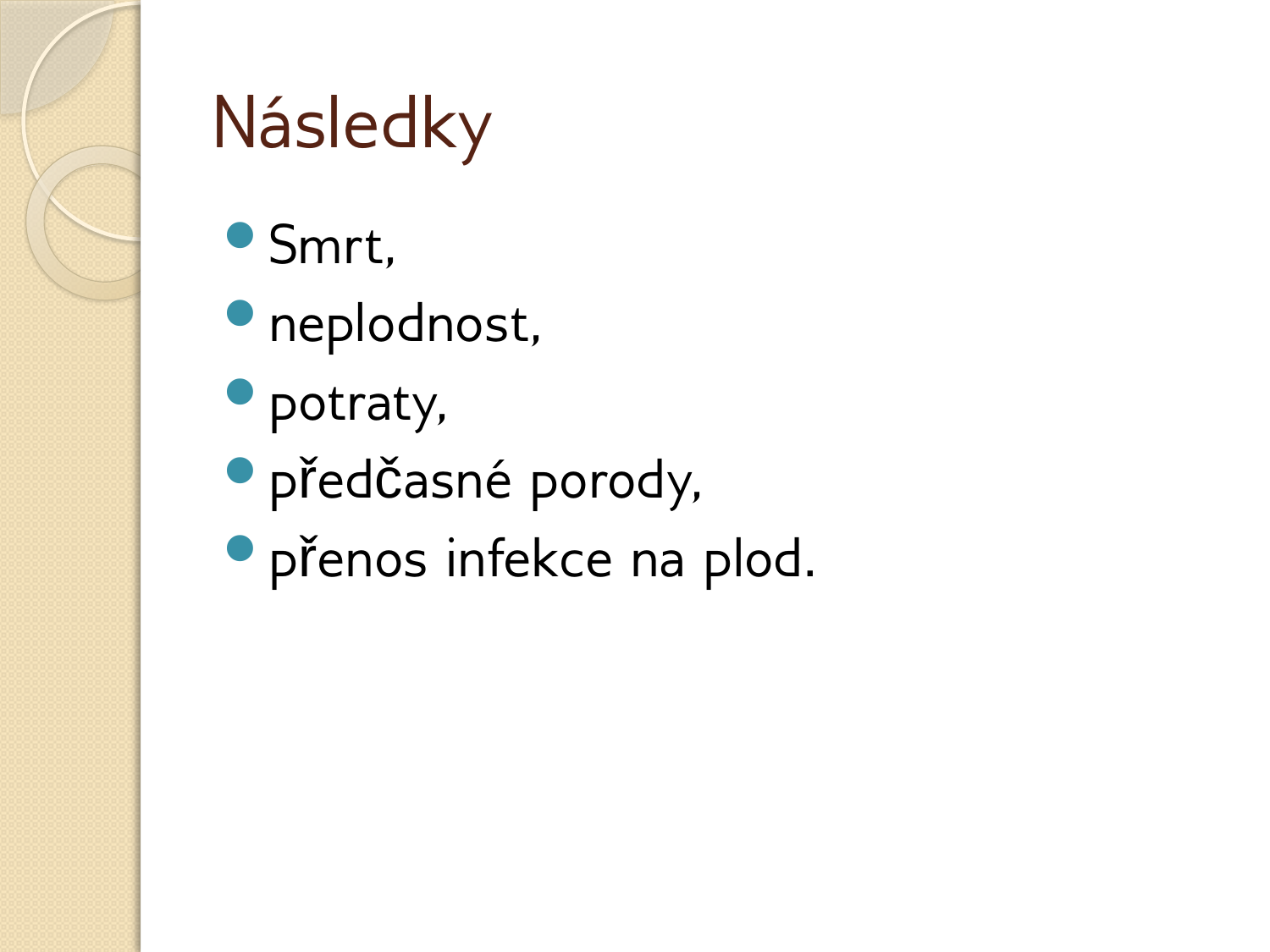

# Následky
Smrt,
neplodnost,
potraty,
předčasné porody,
přenos infekce na plod.